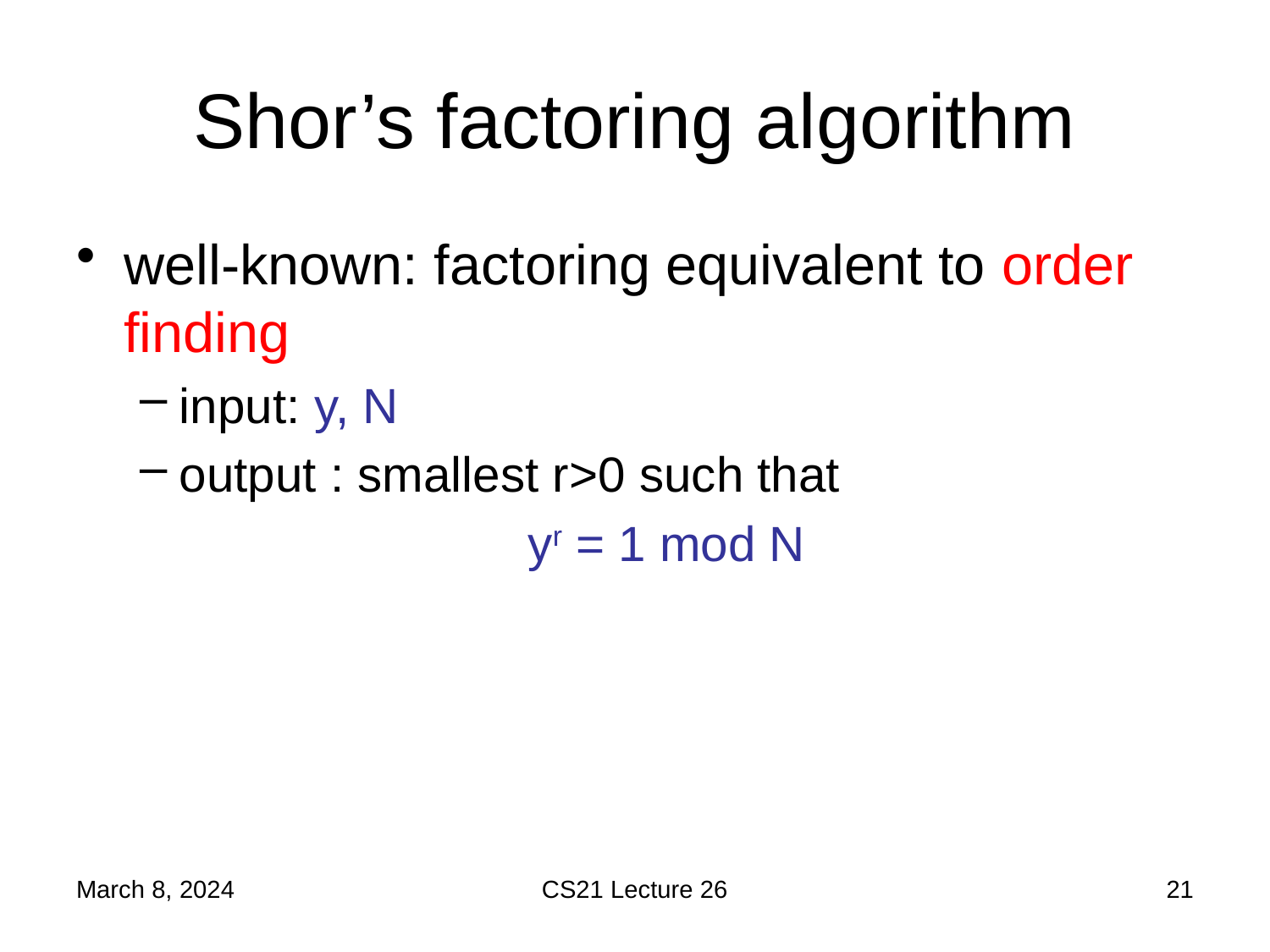

# Shor’s factoring algorithm
well-known: factoring equivalent to order finding
input: y, N
output : smallest r>0 such that
yr = 1 mod N

March 8, 2024
CS21 Lecture 26
21